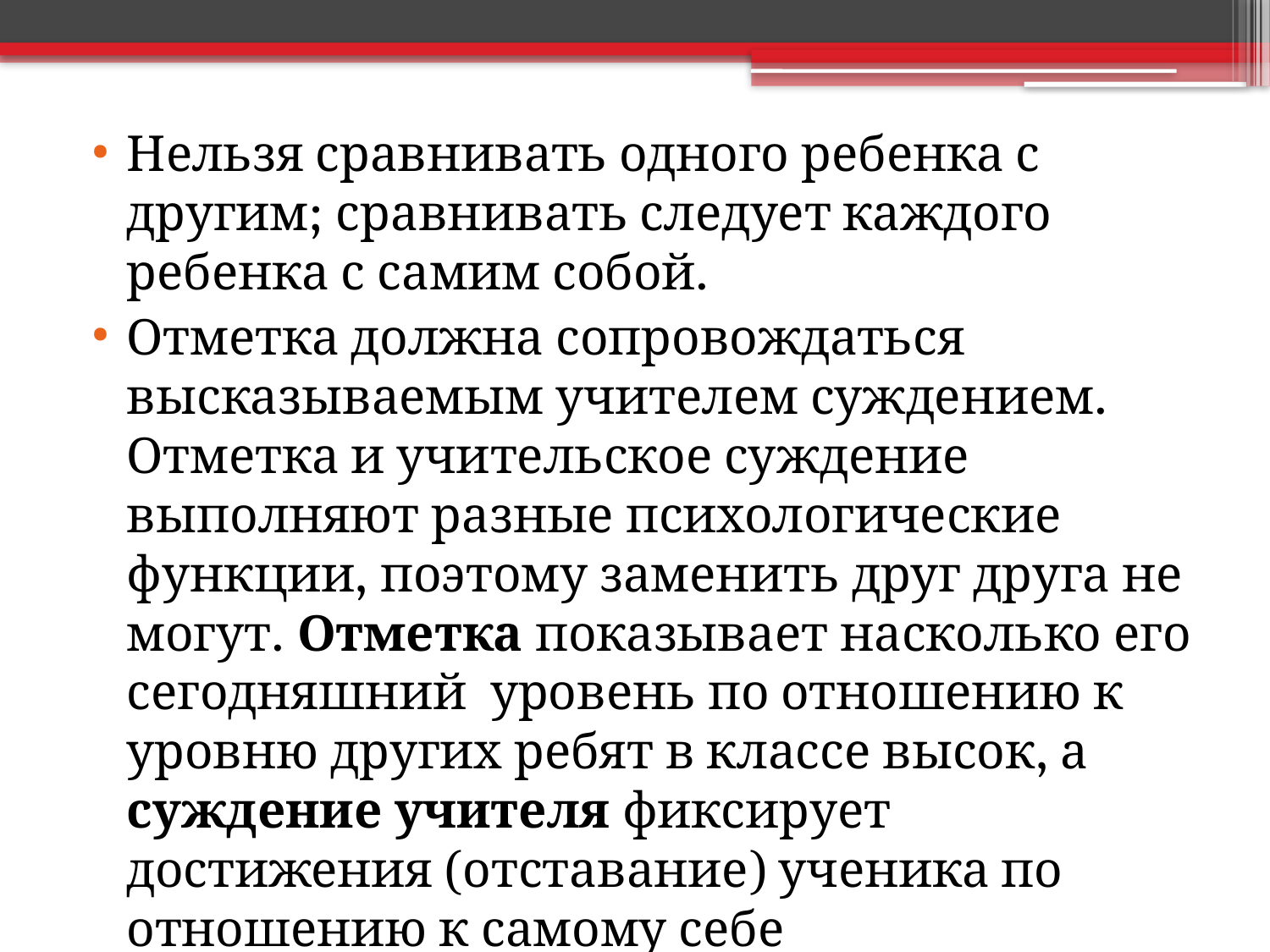

#
Нельзя сравнивать одного ребенка с другим; сравнивать следует каждого ребенка с самим собой.
Отметка должна сопровождаться высказываемым учителем суждением. Отметка и учительское суждение выполняют разные психологические функции, поэтому заменить друг друга не могут. Отметка показывает насколько его сегодняшний  уровень по отношению к уровню других ребят в классе высок, а суждение учителя фиксирует достижения (отставание) ученика по отношению к самому себе